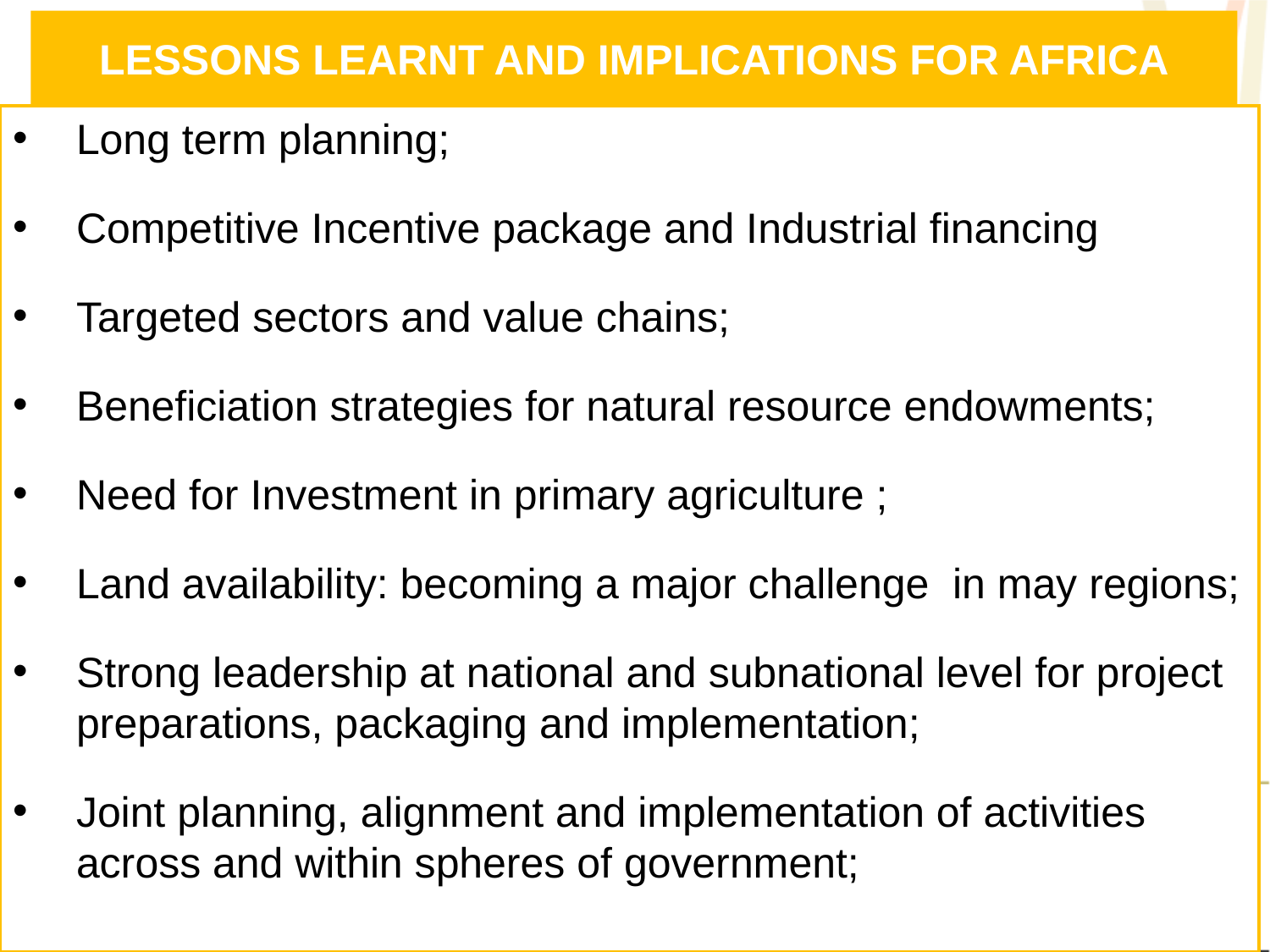

# LESSONS LEARNT AND IMPLICATIONS FOR AFRICA
Long term planning;
Competitive Incentive package and Industrial financing
Targeted sectors and value chains;
Beneficiation strategies for natural resource endowments;
Need for Investment in primary agriculture ;
Land availability: becoming a major challenge  in may regions;
Strong leadership at national and subnational level for project preparations, packaging and implementation;
Joint planning, alignment and implementation of activities across and within spheres of government;